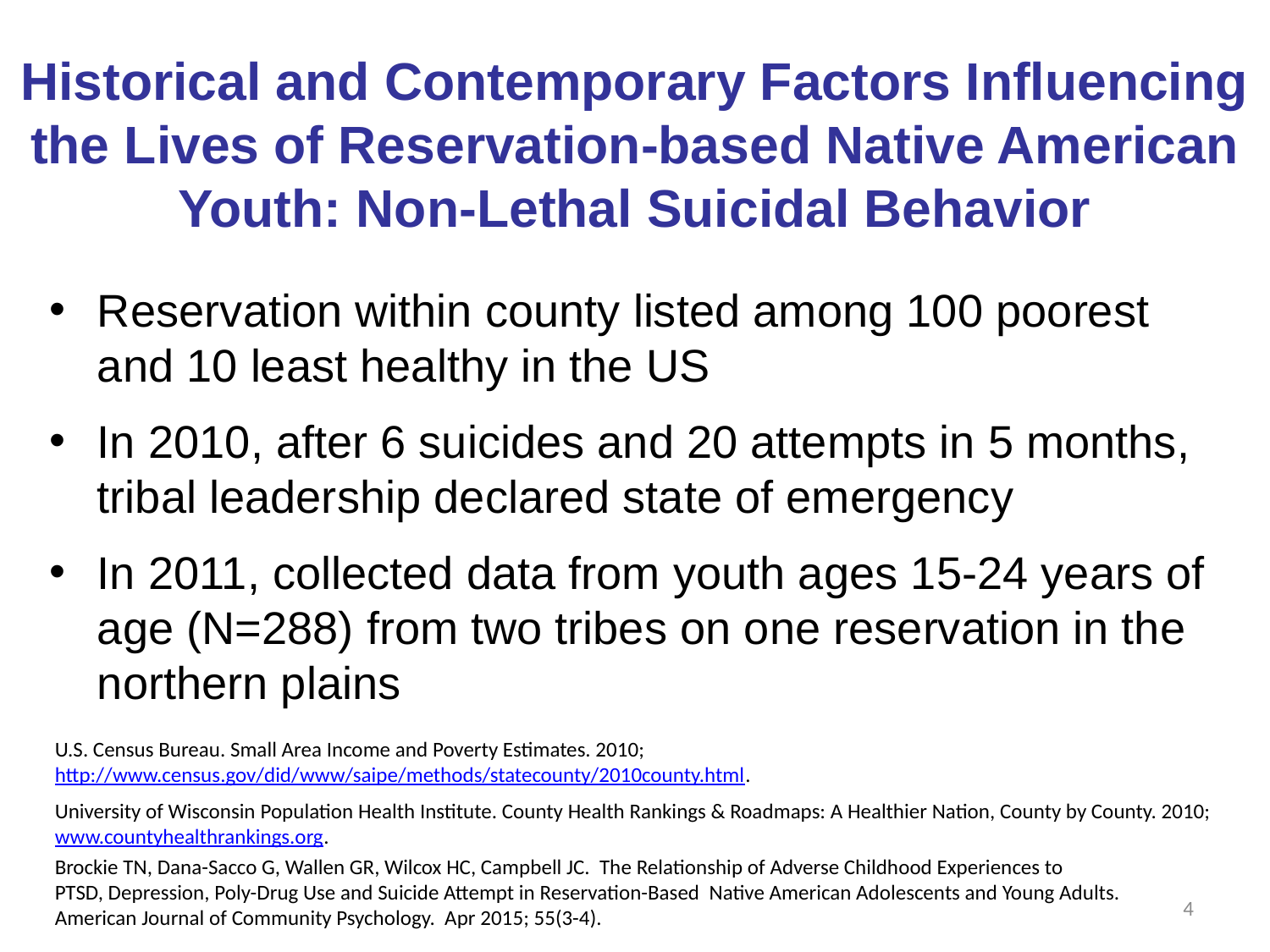

Historical and Contemporary Factors Influencing the Lives of Reservation-based Native American Youth: Non-Lethal Suicidal Behavior
Reservation within county listed among 100 poorest and 10 least healthy in the US
In 2010, after 6 suicides and 20 attempts in 5 months, tribal leadership declared state of emergency
In 2011, collected data from youth ages 15-24 years of age (N=288) from two tribes on one reservation in the northern plains
U.S. Census Bureau. Small Area Income and Poverty Estimates. 2010; http://www.census.gov/did/www/saipe/methods/statecounty/2010county.html.
University of Wisconsin Population Health Institute. County Health Rankings & Roadmaps: A Healthier Nation, County by County. 2010; www.countyhealthrankings.org.
Brockie TN, Dana-Sacco G, Wallen GR, Wilcox HC, Campbell JC.  The Relationship of Adverse Childhood Experiences to
PTSD, Depression, Poly-Drug Use and Suicide Attempt in Reservation-Based  Native American Adolescents and Young Adults.
American Journal of Community Psychology.  Apr 2015; 55(3-4).
4